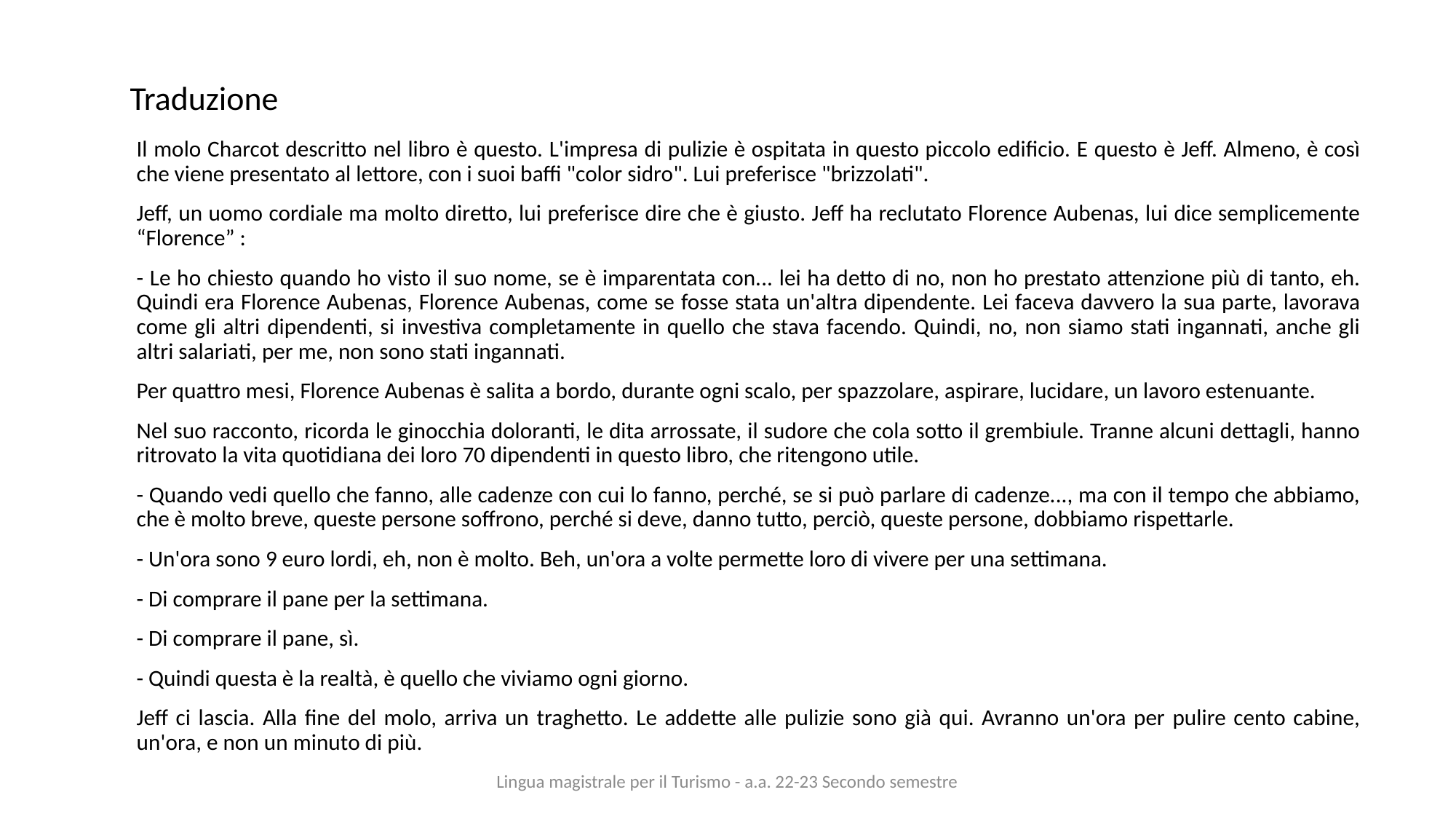

# Traduzione
Il molo Charcot descritto nel libro è questo. L'impresa di pulizie è ospitata in questo piccolo edificio. E questo è Jeff. Almeno, è così che viene presentato al lettore, con i suoi baffi "color sidro". Lui preferisce "brizzolati".
Jeff, un uomo cordiale ma molto diretto, lui preferisce dire che è giusto. Jeff ha reclutato Florence Aubenas, lui dice semplicemente “Florence” :
- Le ho chiesto quando ho visto il suo nome, se è imparentata con... lei ha detto di no, non ho prestato attenzione più di tanto, eh. Quindi era Florence Aubenas, Florence Aubenas, come se fosse stata un'altra dipendente. Lei faceva davvero la sua parte, lavorava come gli altri dipendenti, si investiva completamente in quello che stava facendo. Quindi, no, non siamo stati ingannati, anche gli altri salariati, per me, non sono stati ingannati.
Per quattro mesi, Florence Aubenas è salita a bordo, durante ogni scalo, per spazzolare, aspirare, lucidare, un lavoro estenuante.
Nel suo racconto, ricorda le ginocchia doloranti, le dita arrossate, il sudore che cola sotto il grembiule. Tranne alcuni dettagli, hanno ritrovato la vita quotidiana dei loro 70 dipendenti in questo libro, che ritengono utile.
- Quando vedi quello che fanno, alle cadenze con cui lo fanno, perché, se si può parlare di cadenze..., ma con il tempo che abbiamo, che è molto breve, queste persone soffrono, perché si deve, danno tutto, perciò, queste persone, dobbiamo rispettarle.
- Un'ora sono 9 euro lordi, eh, non è molto. Beh, un'ora a volte permette loro di vivere per una settimana.
- Di comprare il pane per la settimana.
- Di comprare il pane, sì.
- Quindi questa è la realtà, è quello che viviamo ogni giorno.
Jeff ci lascia. Alla fine del molo, arriva un traghetto. Le addette alle pulizie sono già qui. Avranno un'ora per pulire cento cabine, un'ora, e non un minuto di più.
Lingua magistrale per il Turismo - a.a. 22-23 Secondo semestre